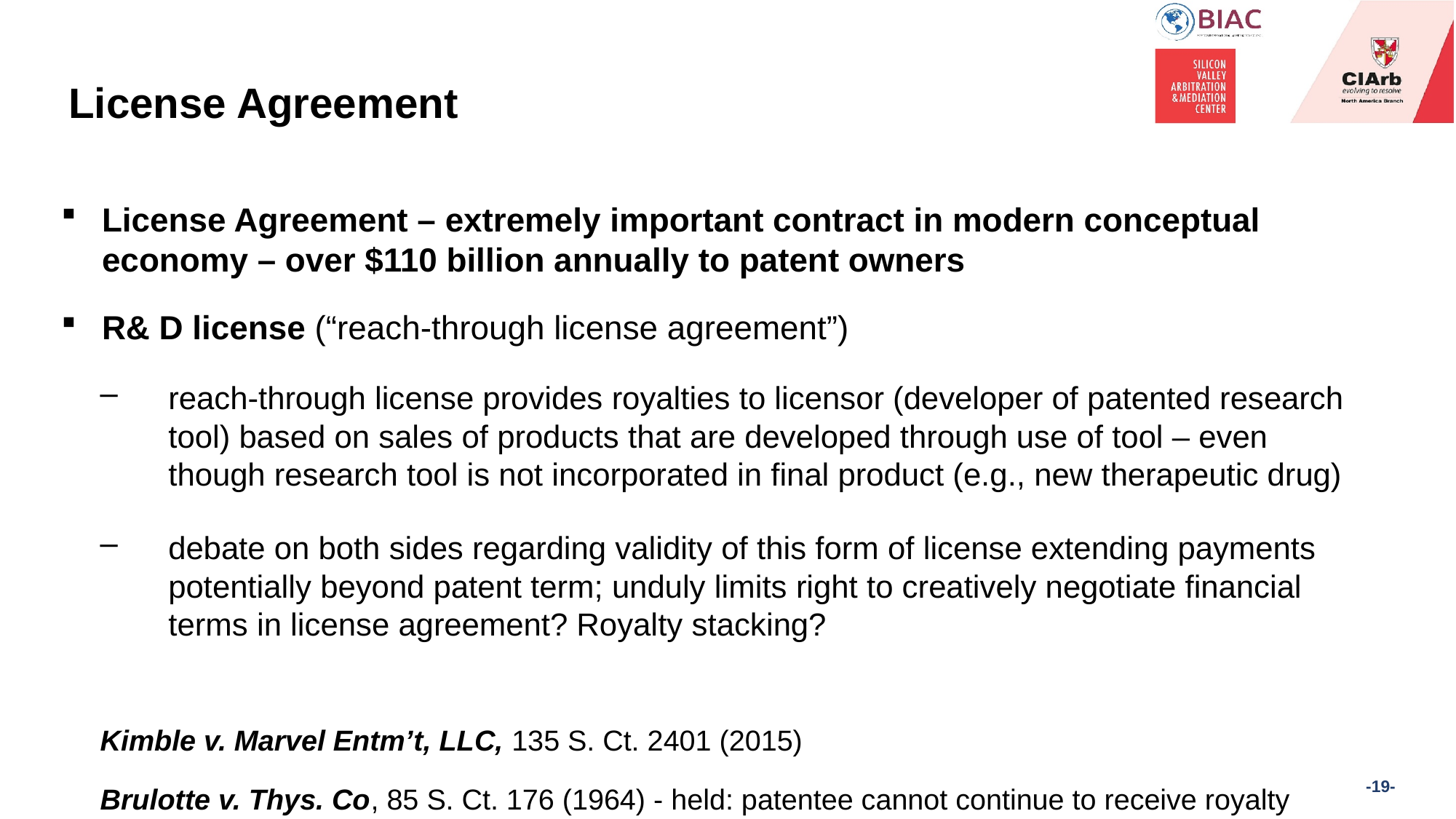

# License Agreement
License Agreement – extremely important contract in modern conceptual economy – over $110 billion annually to patent owners

R& D license (“reach-through license agreement”)

reach-through license provides royalties to licensor (developer of patented research tool) based on sales of products that are developed through use of tool – even though research tool is not incorporated in final product (e.g., new therapeutic drug)

debate on both sides regarding validity of this form of license extending payments potentially beyond patent term; unduly limits right to creatively negotiate financial terms in license agreement? Royalty stacking?

Kimble v. Marvel Entm’t, LLC, 135 S. Ct. 2401 (2015)

Brulotte v. Thys. Co, 85 S. Ct. 176 (1964) - held: patentee cannot continue to receive royalty payments after patent has expired

-19-